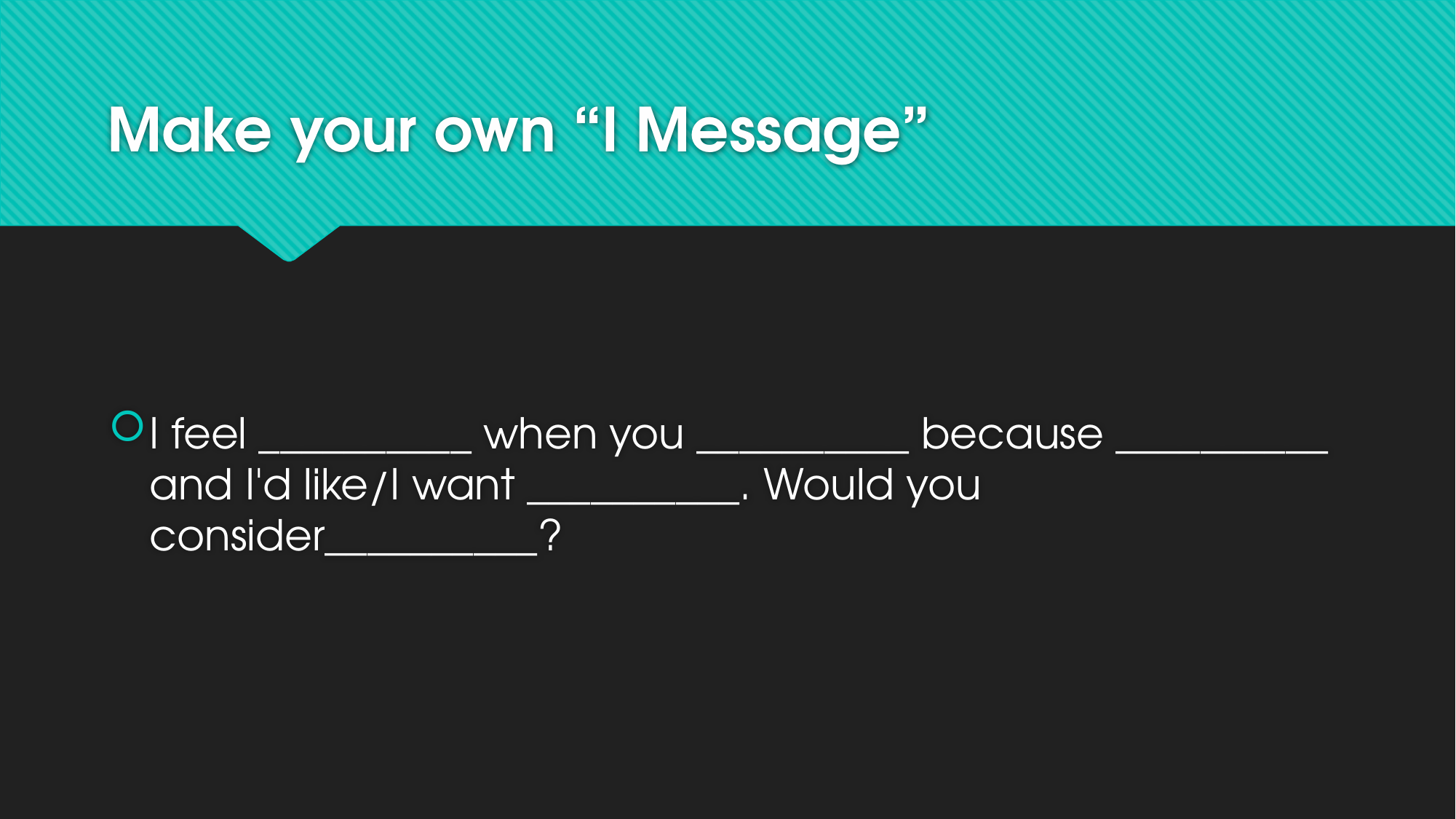

# Make your own “I Message”
I feel __________ when you __________ because __________ and I'd like/I want __________. Would you consider__________?